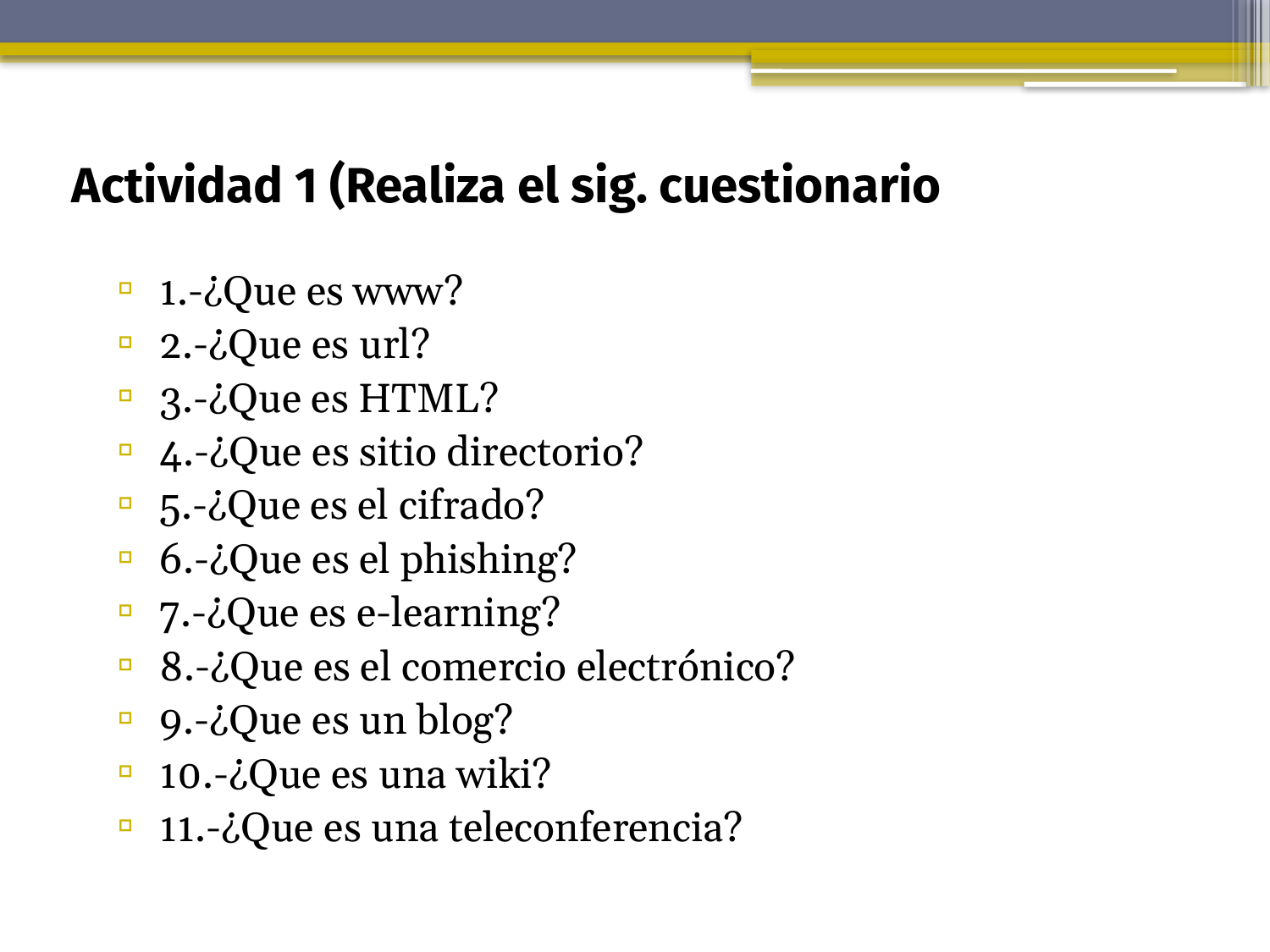

# Actividad 1 (Realiza el sig. cuestionario
1.-¿Que es www?
2.-¿Que es url?
3.-¿Que es HTML?
4.-¿Que es sitio directorio?
5.-¿Que es el cifrado?
6.-¿Que es el phishing?
7.-¿Que es e-learning?
8.-¿Que es el comercio electrónico?
9.-¿Que es un blog?
10.-¿Que es una wiki?
11.-¿Que es una teleconferencia?